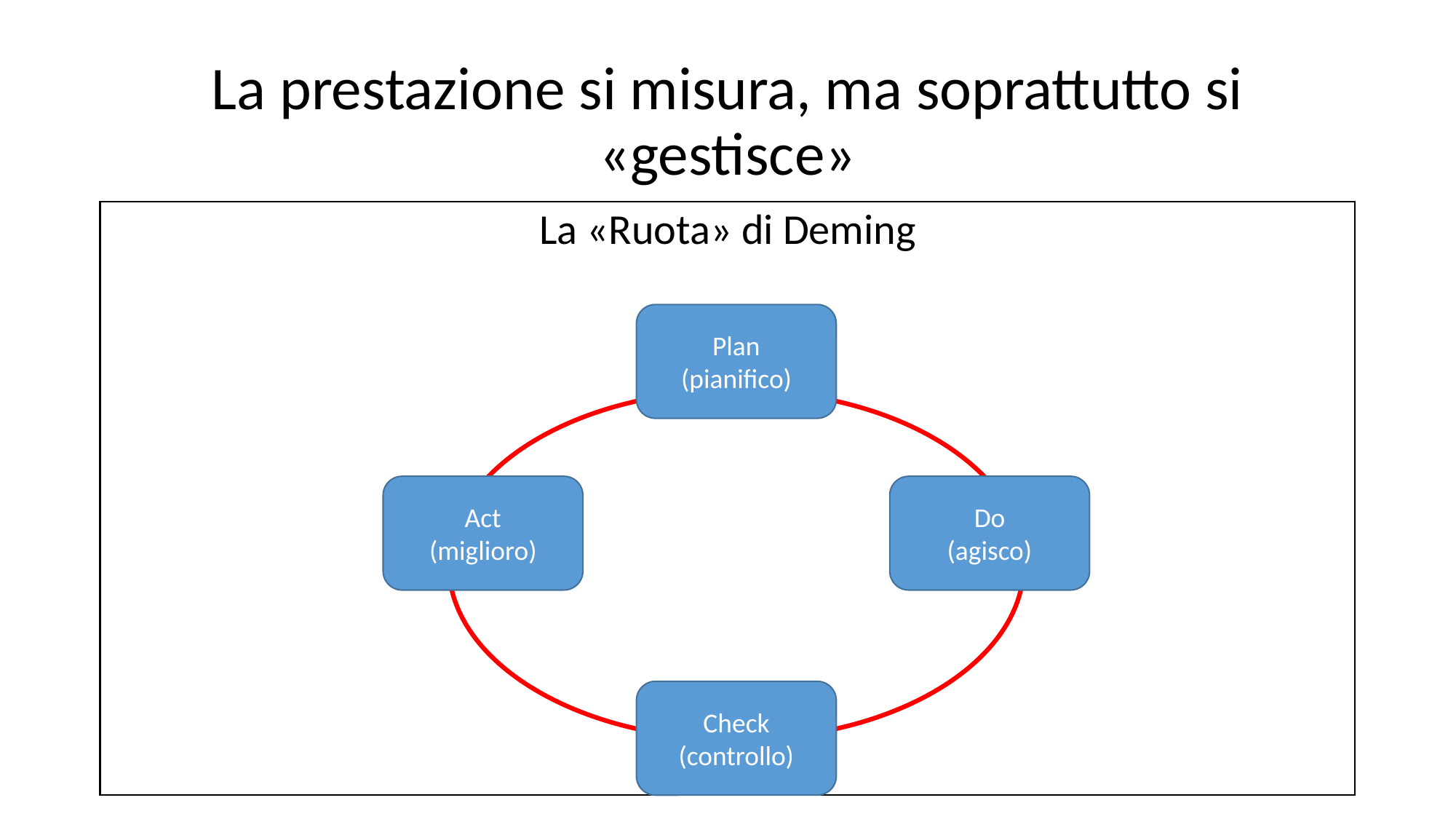

# La prestazione si misura, ma soprattutto si «gestisce»
La «Ruota» di Deming

Plan
(pianifico)

Act
(miglioro)
Do
(agisco)
Check
(controllo)